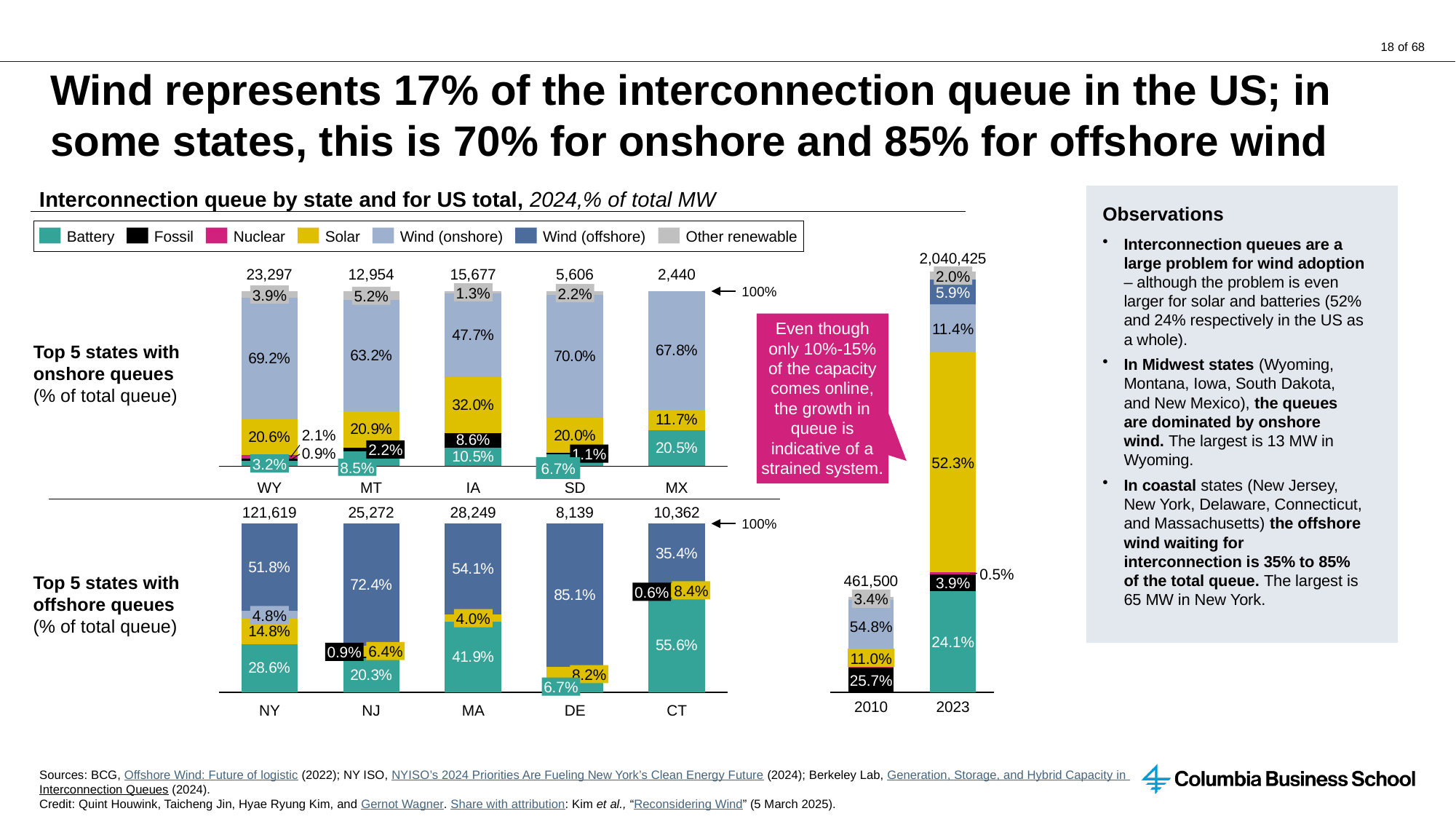

# Wind represents 17% of the interconnection queue in the US; in some states, this is 70% for onshore and 85% for offshore wind
Interconnection queue by state and for US total, 2024,% of total MW
Observations
Interconnection queues are a large problem for wind adoption – although the problem is even larger for solar and batteries (52% and 24% respectively in the US as a whole).
In Midwest states (Wyoming, Montana, Iowa, South Dakota, and New Mexico), the queues are dominated by onshore wind. The largest is 13 MW in Wyoming.
In coastal states (New Jersey, New York, Delaware, Connecticut, and Massachusetts) the offshore wind waiting for interconnection is 35% to 85% of the total queue. The largest is 65 MW in New York.

Battery
Fossil
Nuclear
Solar
Wind (onshore)
Wind (offshore)
Other renewable

2,040,425

### Chart

| Category |  |  |  |  |  |  |  |
|---|---|---|---|---|---|---|---|

### Chart

| Category |  |  |  |  |  |  |  |
|---|---|---|---|---|---|---|---|
23,297
12,954
15,677
5,606
2,440
2.0%
100%
5.9%
1.3%
2.2%
3.9%
5.2%
Even though only 10%-15% of the capacity comes online, the growth in queue is indicative of a strained system.
11.4%
Top 5 states with onshore queues (% of total queue)
2.2%
1.1%
52.3%
3.2%
6.7%
8.5%
WY
MT
IA
SD
MX

### Chart

| Category |  |  |  |  |
|---|---|---|---|---|
121,619
25,272
28,249
8,139
10,362
100%
0.5%
461,500
3.9%
8.4%
Top 5 states with offshore queues (% of total queue)
0.6%
3.4%
4.8%
4.0%
54.8%
24.1%
6.4%
0.9%
11.0%
8.2%
25.7%
6.7%
2010
2023
NY
NJ
MA
DE
CT
Sources: BCG, Offshore Wind: Future of logistic (2022); NY ISO, NYISO’s 2024 Priorities Are Fueling New York’s Clean Energy Future (2024); Berkeley Lab, Generation, Storage, and Hybrid Capacity in
Interconnection Queues (2024).
Credit: Quint Houwink, Taicheng Jin, Hyae Ryung Kim, and Gernot Wagner. Share with attribution: Kim et al., “Reconsidering Wind” (5 March 2025).